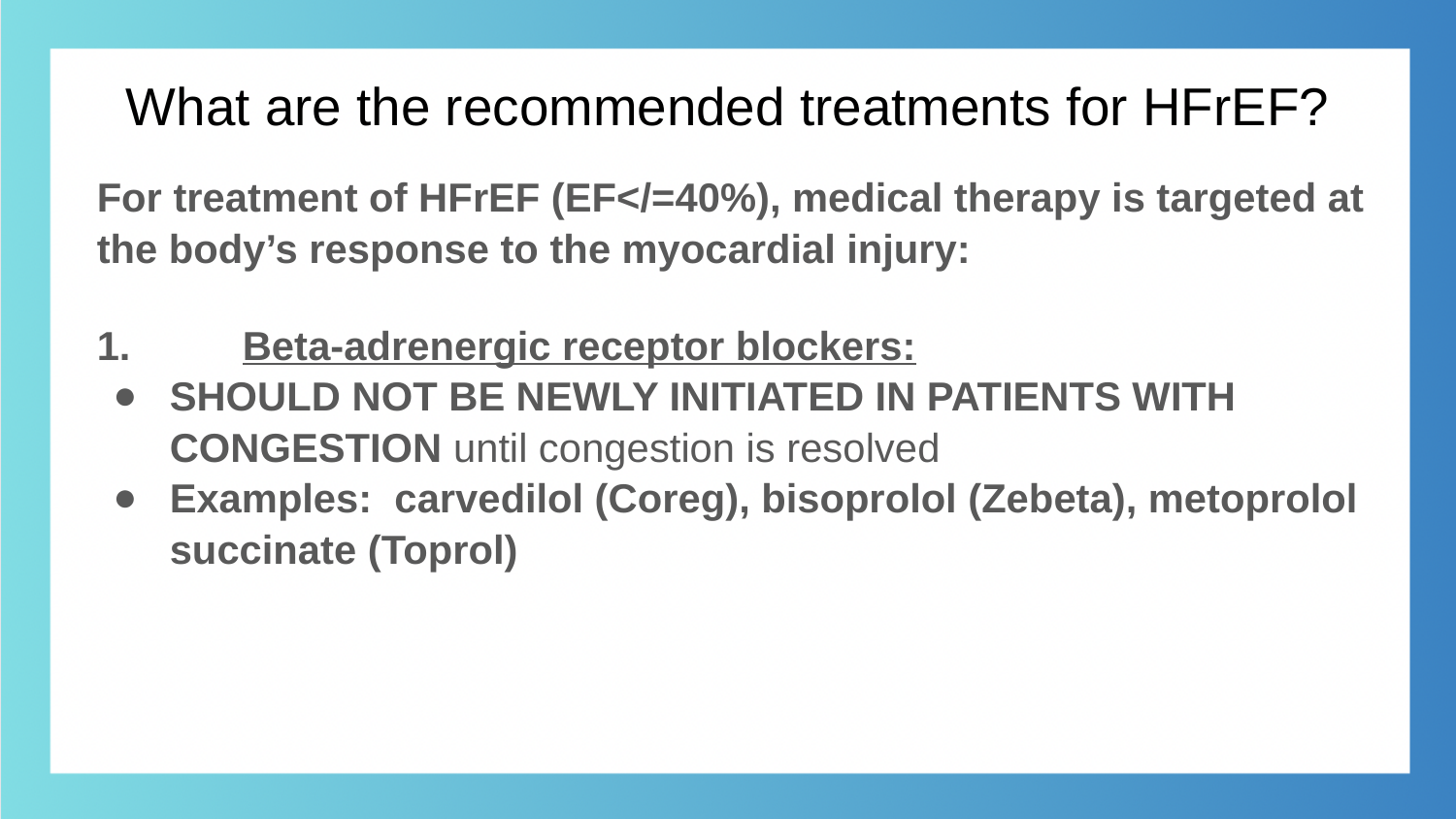

# What are the recommended treatments for HFrEF?

For treatment of HFrEF (EF</=40%), medical therapy is targeted at the body’s response to the myocardial injury:

1.	Beta-adrenergic receptor blockers:
SHOULD NOT BE NEWLY INITIATED IN PATIENTS WITH CONGESTION until congestion is resolved
Examples:  carvedilol (Coreg), bisoprolol (Zebeta), metoprolol succinate (Toprol)